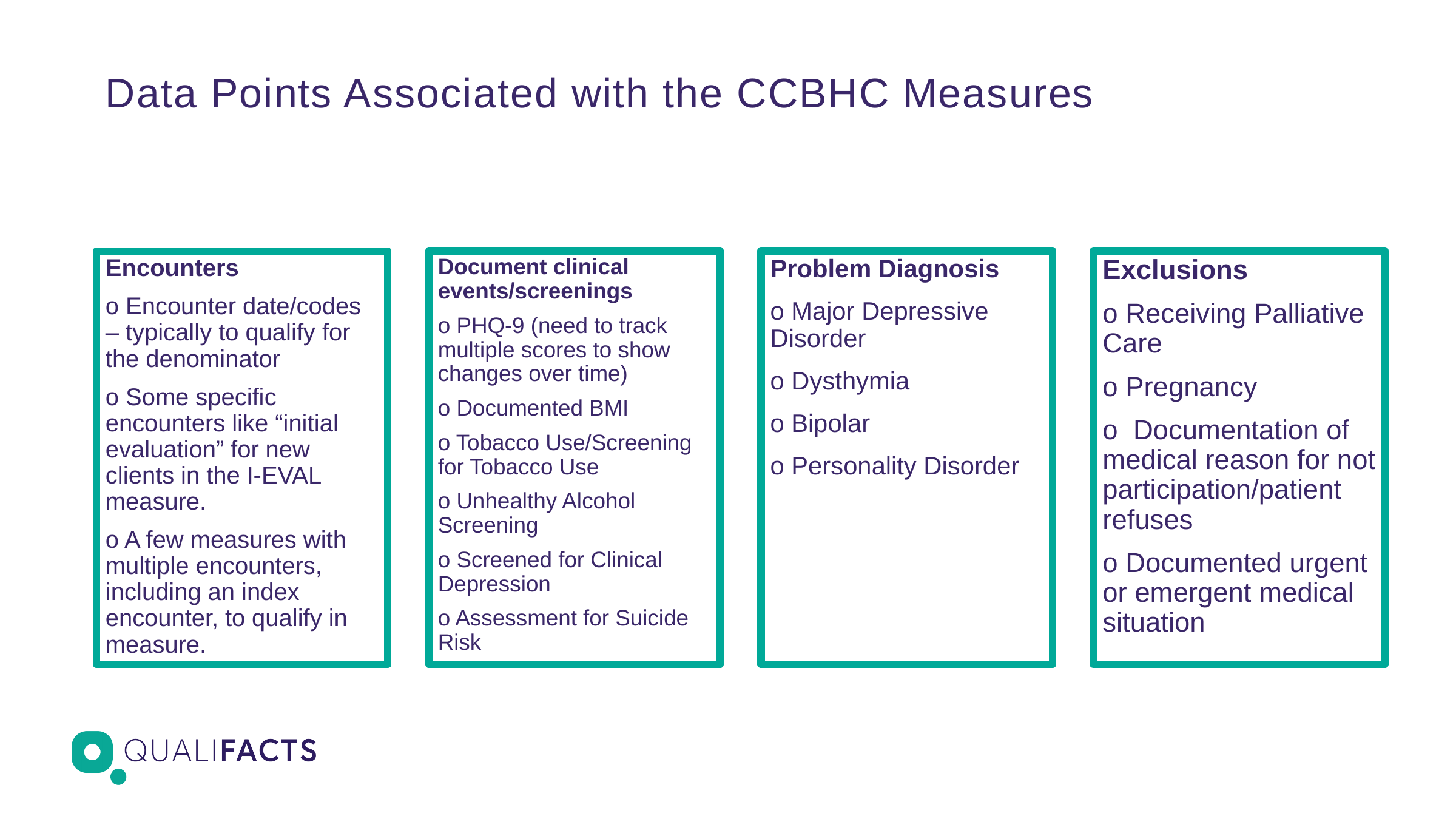

# Data Points Associated with the CCBHC Measures
Encounters
o Encounter date/codes – typically to qualify for the denominator
o Some specific encounters like “initial evaluation” for new clients in the I-EVAL measure.
o A few measures with multiple encounters, including an index encounter, to qualify in measure.

Document clinical events/screenings
o PHQ-9 (need to track multiple scores to show changes over time)
o Documented BMI
o Tobacco Use/Screening for Tobacco Use
o Unhealthy Alcohol Screening
o Screened for Clinical Depression
o Assessment for Suicide Risk

Problem Diagnosis
o Major Depressive Disorder
o Dysthymia
o Bipolar
o Personality Disorder

Exclusions
o Receiving Palliative Care
o Pregnancy
o  Documentation of medical reason for not participation/patient refuses
o Documented urgent or emergent medical situation